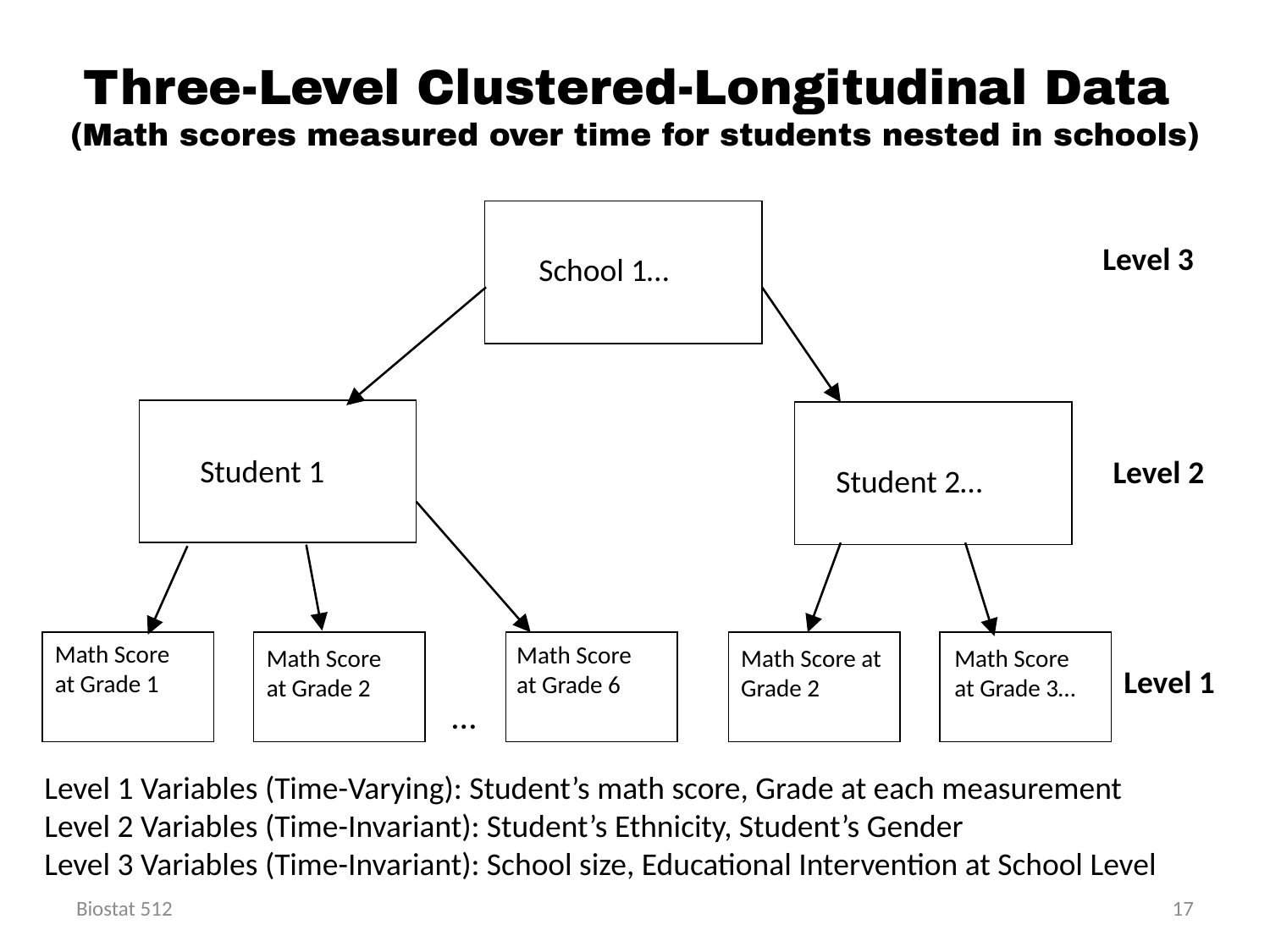

# Three-Level Clustered-Longitudinal Data (Math scores measured over time for students nested in schools)

Student 1
    Student 2…

Math Score at Grade 1

Math Score at Grade 6

Math Score at Grade 2
Math Score at Grade 2

Math Score at Grade 3…
…

Level 3
    School 1…
Level 2
Level 1
Level 1 Variables (Time-Varying): Student’s math score, Grade at each measurement
Level 2 Variables (Time-Invariant): Student’s Ethnicity, Student’s Gender
Level 3 Variables (Time-Invariant): School size, Educational Intervention at School Level
Biostat 512
17